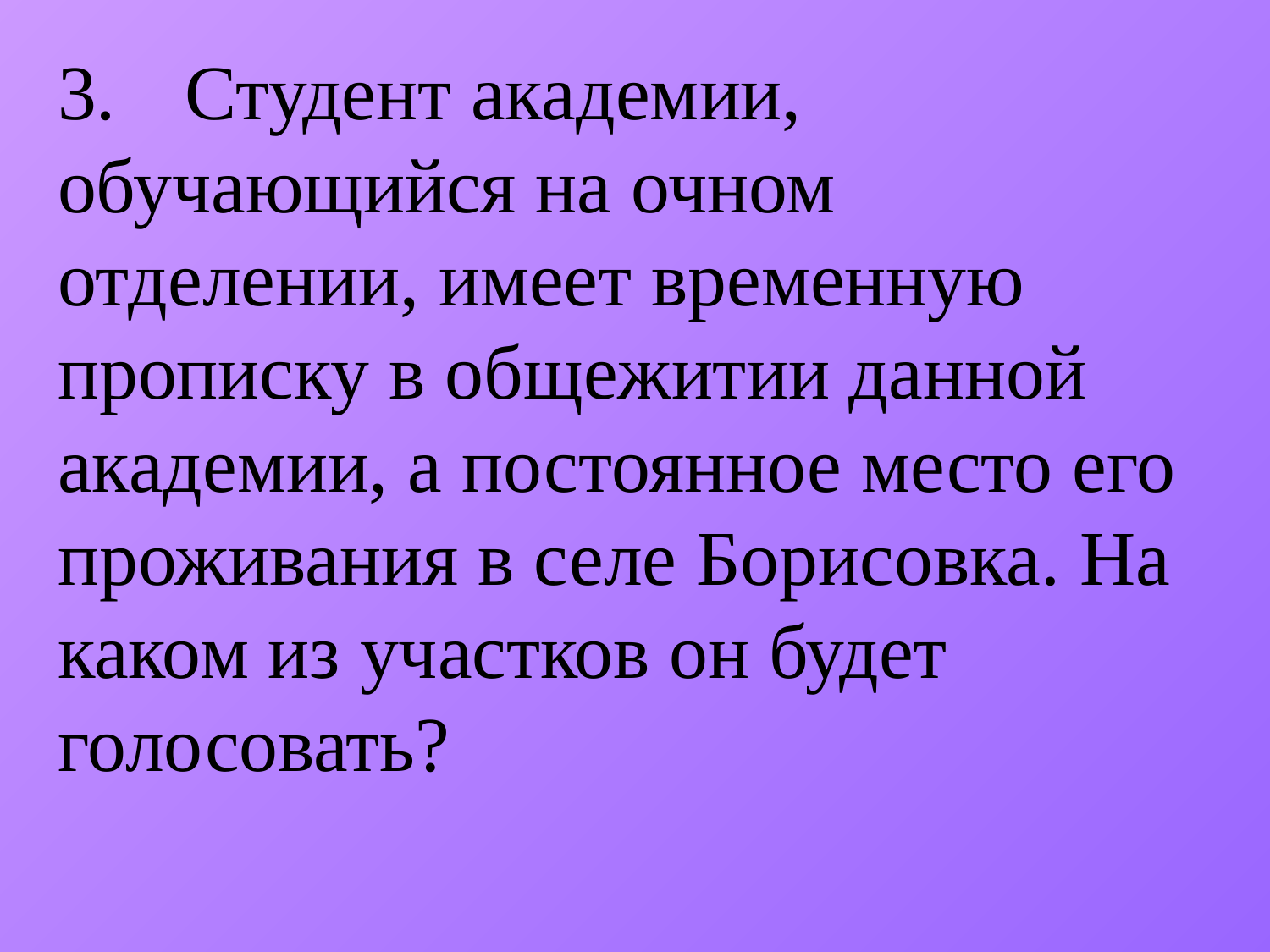

# 3.	Студент академии, обучающийся на очном отделении, имеет временную прописку в общежитии данной академии, а постоянное место его проживания в селе Борисовка. На каком из участков он будет голосовать?